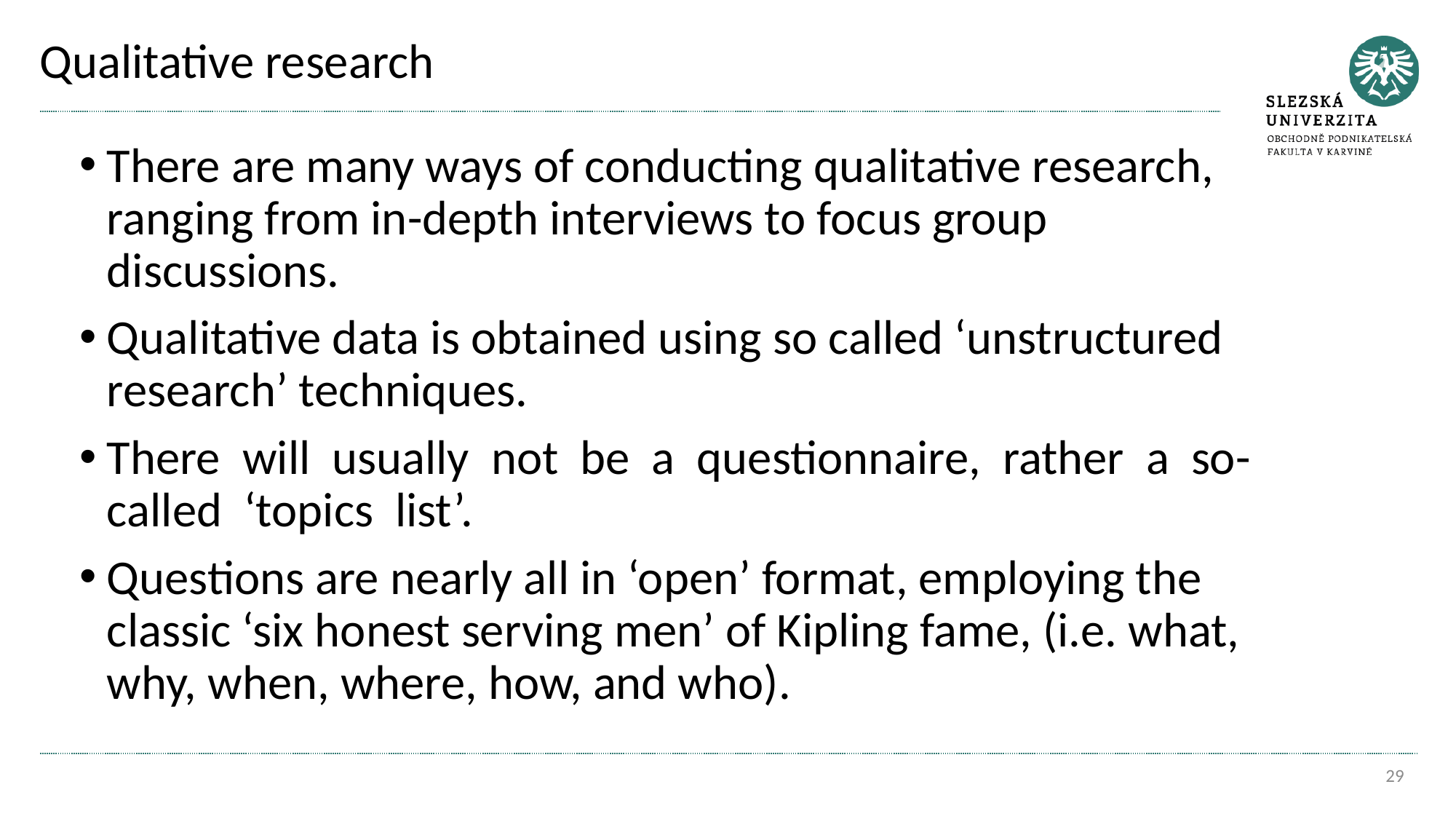

# Qualitative research
There are many ways of conducting qualitative research, ranging from in-depth interviews to focus group discussions.
Qualitative data is obtained using so called ‘unstructured research’ techniques.
There  will  usually  not  be  a  questionnaire,  rather  a  so-called  ‘topics  list’.
Questions are nearly all in ‘open’ format, employing the classic ‘six honest serving men’ of Kipling fame, (i.e. what, why, when, where, how, and who).
29